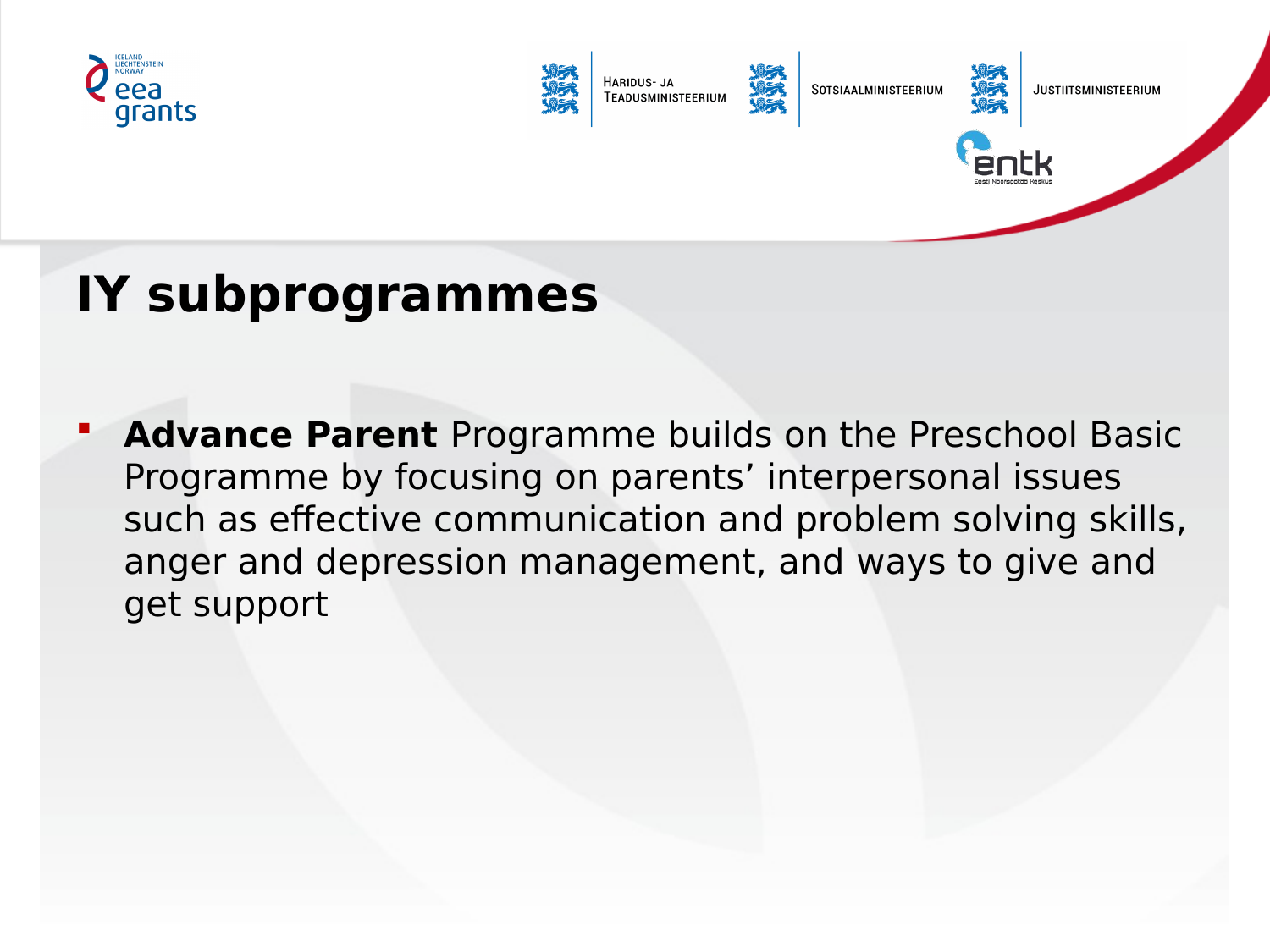

# IY subprogrammes
Advance Parent Programme builds on the Preschool Basic Programme by focusing on parents’ interpersonal issues such as effective communication and problem solving skills, anger and depression management, and ways to give and get support